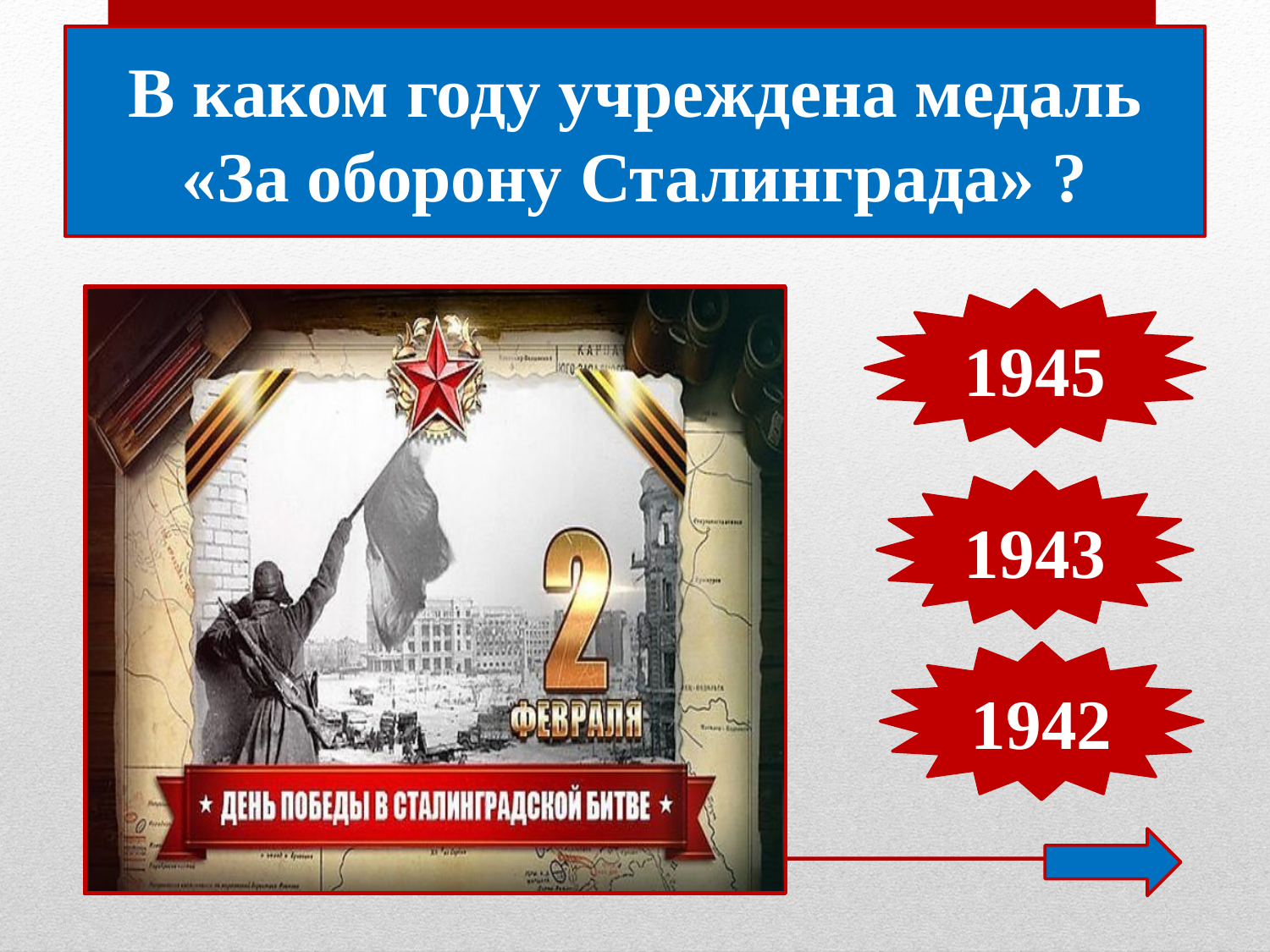

В каком году учреждена медаль «За оборону Сталинграда» ?

1945
1943
1942